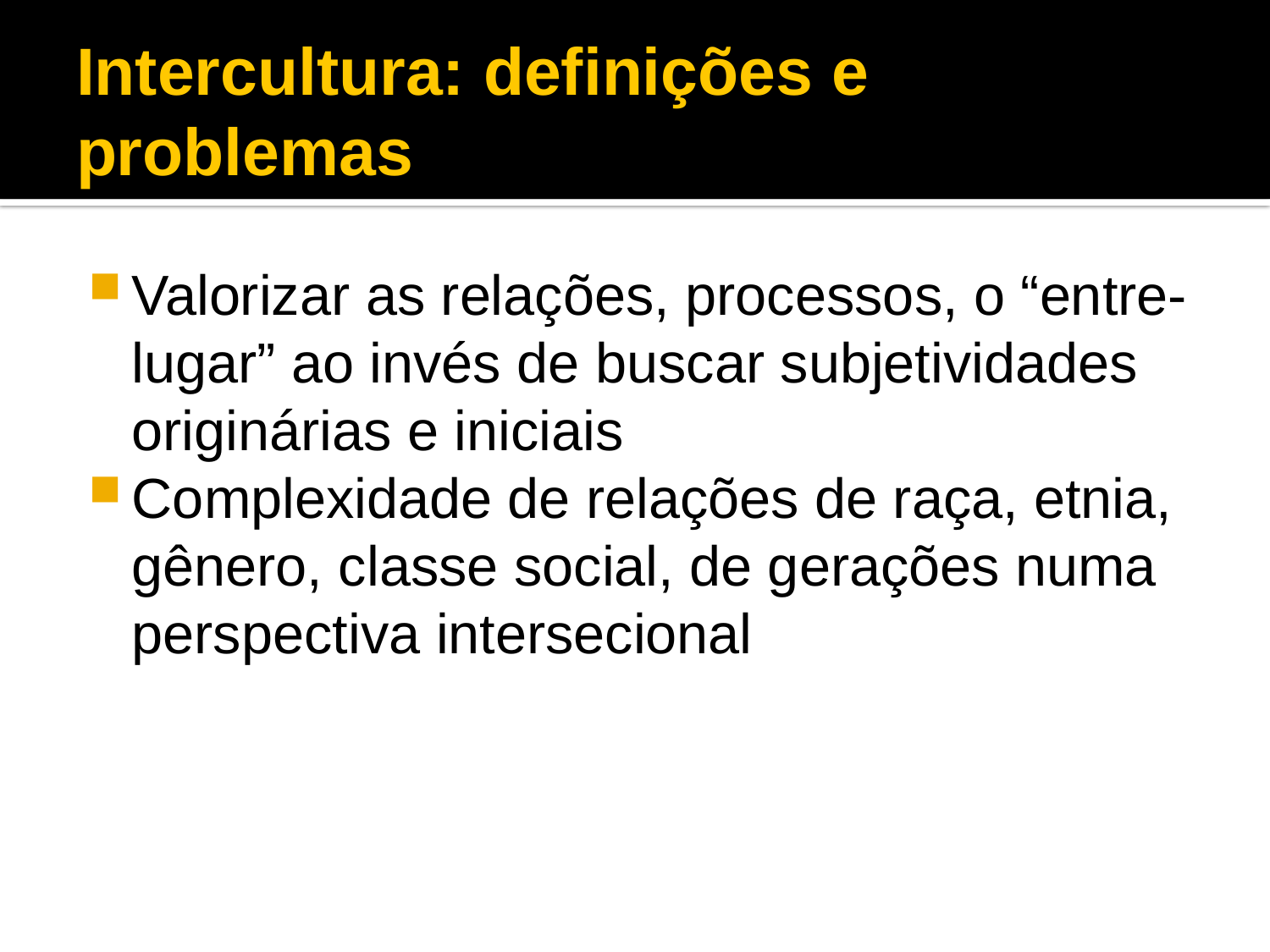

# Intercultura: definições e problemas
Valorizar as relações, processos, o “entre-lugar” ao invés de buscar subjetividades originárias e iniciais
Complexidade de relações de raça, etnia, gênero, classe social, de gerações numa perspectiva intersecional